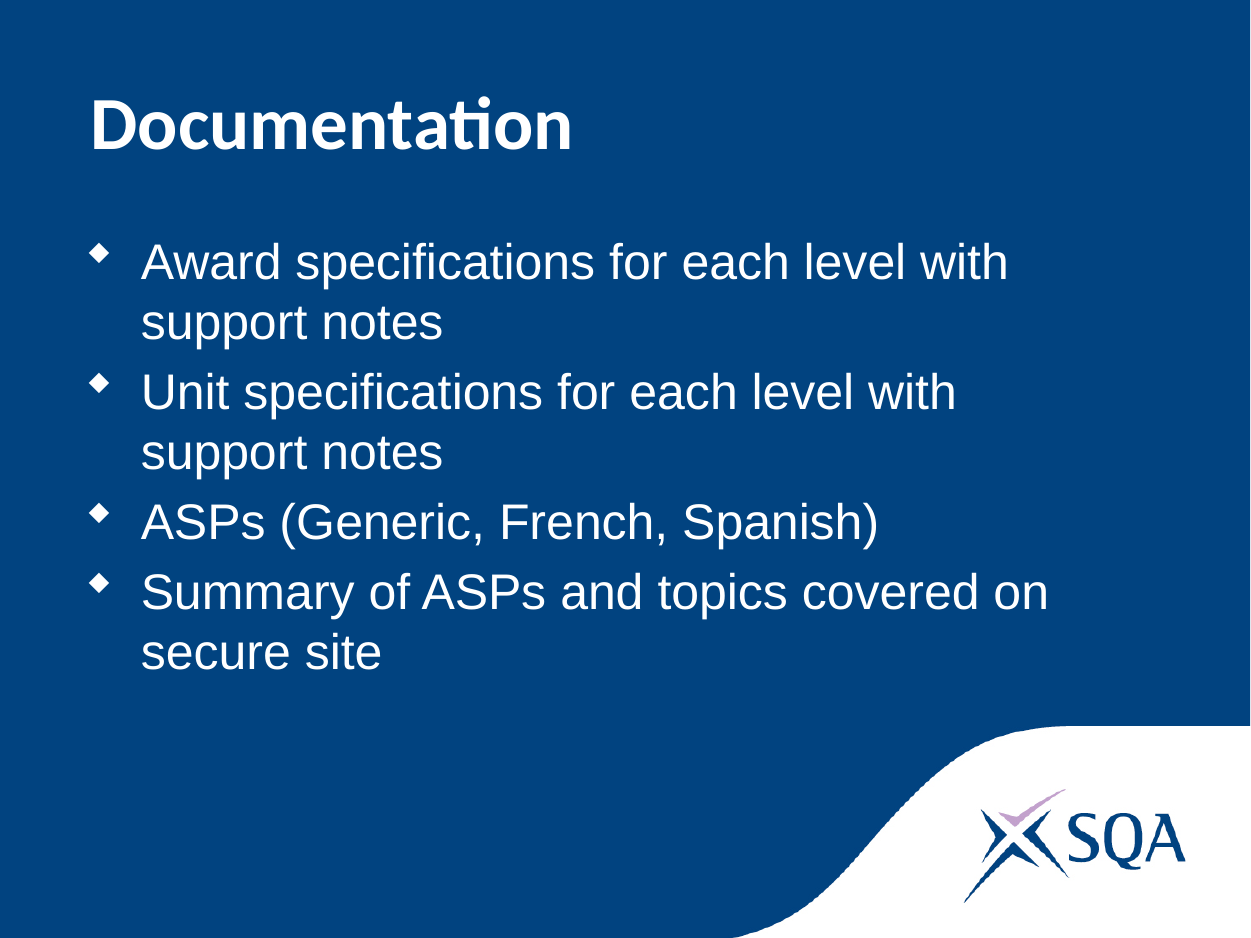

#
  Documentation

Award specifications for each level with support notes
Unit specifications for each level with support notes
ASPs (Generic, French, Spanish)
Summary of ASPs and topics covered on secure site